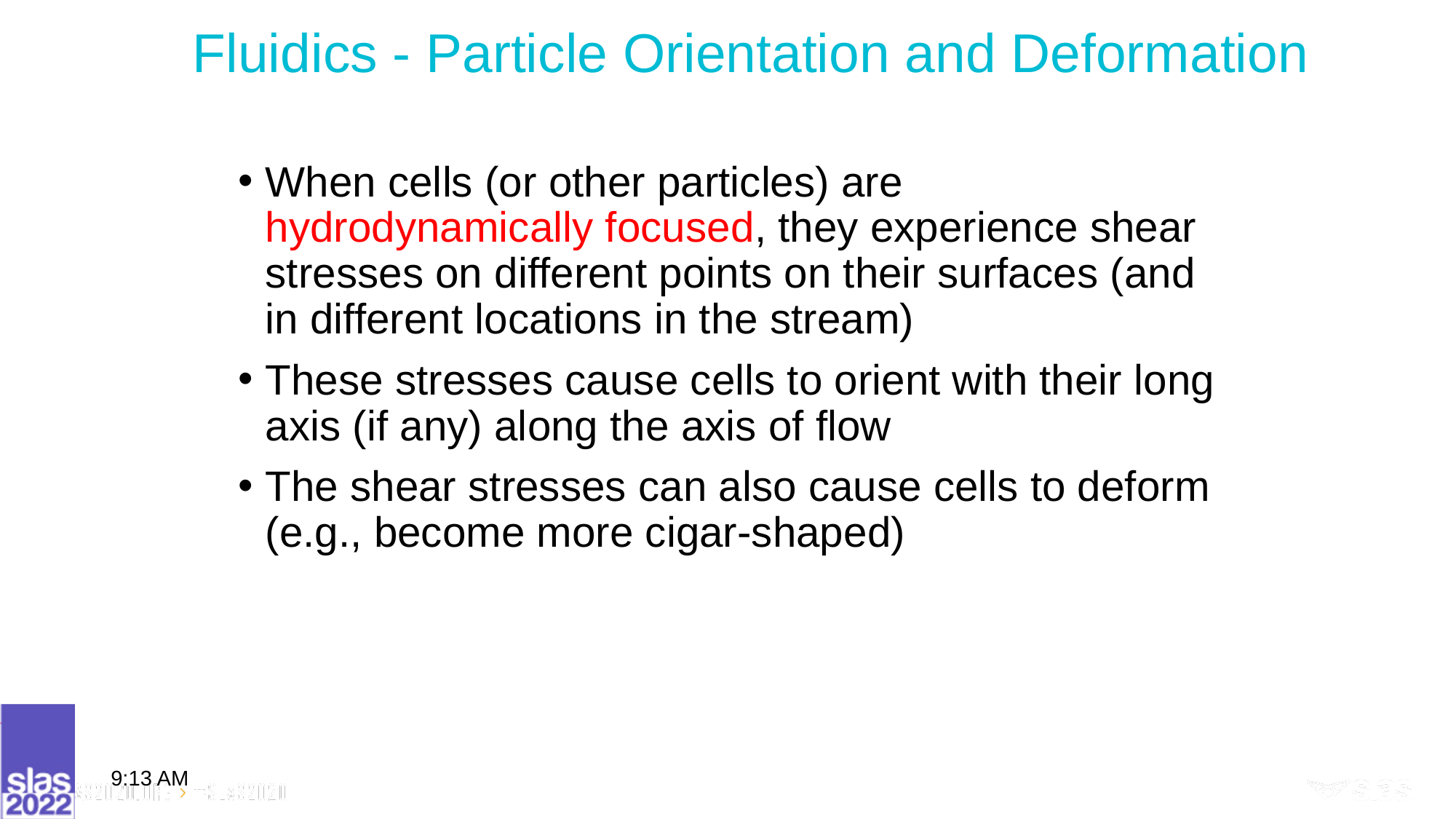

# Fluidics - Particle Orientation and Deformation
When cells (or other particles) are hydrodynamically focused, they experience shear stresses on different points on their surfaces (and in different locations in the stream)
These stresses cause cells to orient with their long axis (if any) along the axis of flow
The shear stresses can also cause cells to deform (e.g., become more cigar-shaped)

9:13 AM